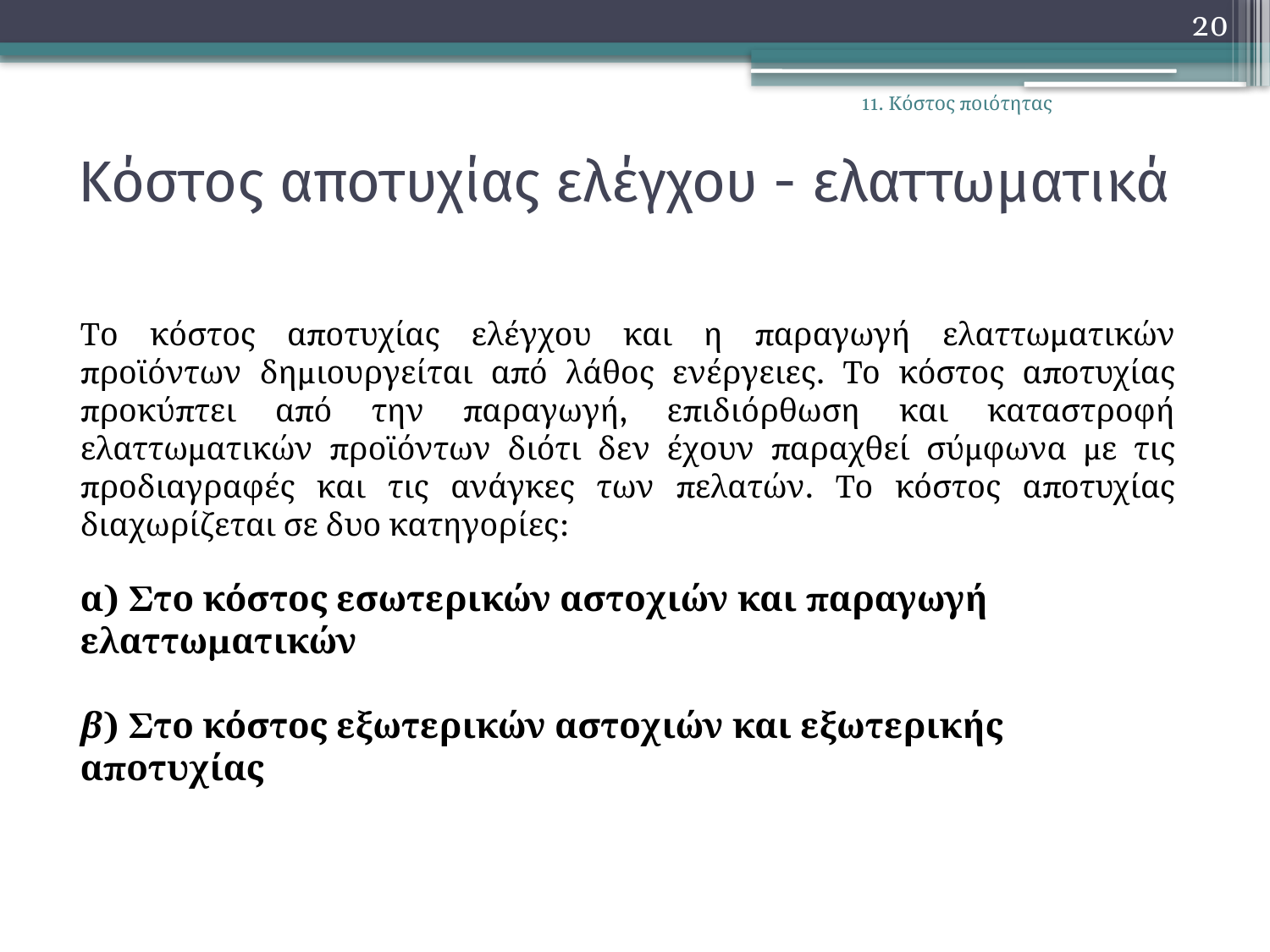

20
11. Κόστος ποιότητας
# Κόστος αποτυχίας ελέγχου - ελαττωματικά
Το κόστος αποτυχίας ελέγχου και η παραγωγή ελαττωματικών προϊόντων δημιουργείται από λάθος ενέργειες. Το κόστος αποτυχίας προκύπτει από την παραγωγή, επιδιόρθωση και καταστροφή ελαττωματικών προϊόντων διότι δεν έχουν παραχθεί σύμφωνα με τις προδιαγραφές και τις ανάγκες των πελατών. Το κόστος αποτυχίας διαχωρίζεται σε δυο κατηγορίες:

α) Στο κόστος εσωτερικών αστοχιών και παραγωγή ελαττωματικών

β) Στο κόστος εξωτερικών αστοχιών και εξωτερικής αποτυχίας